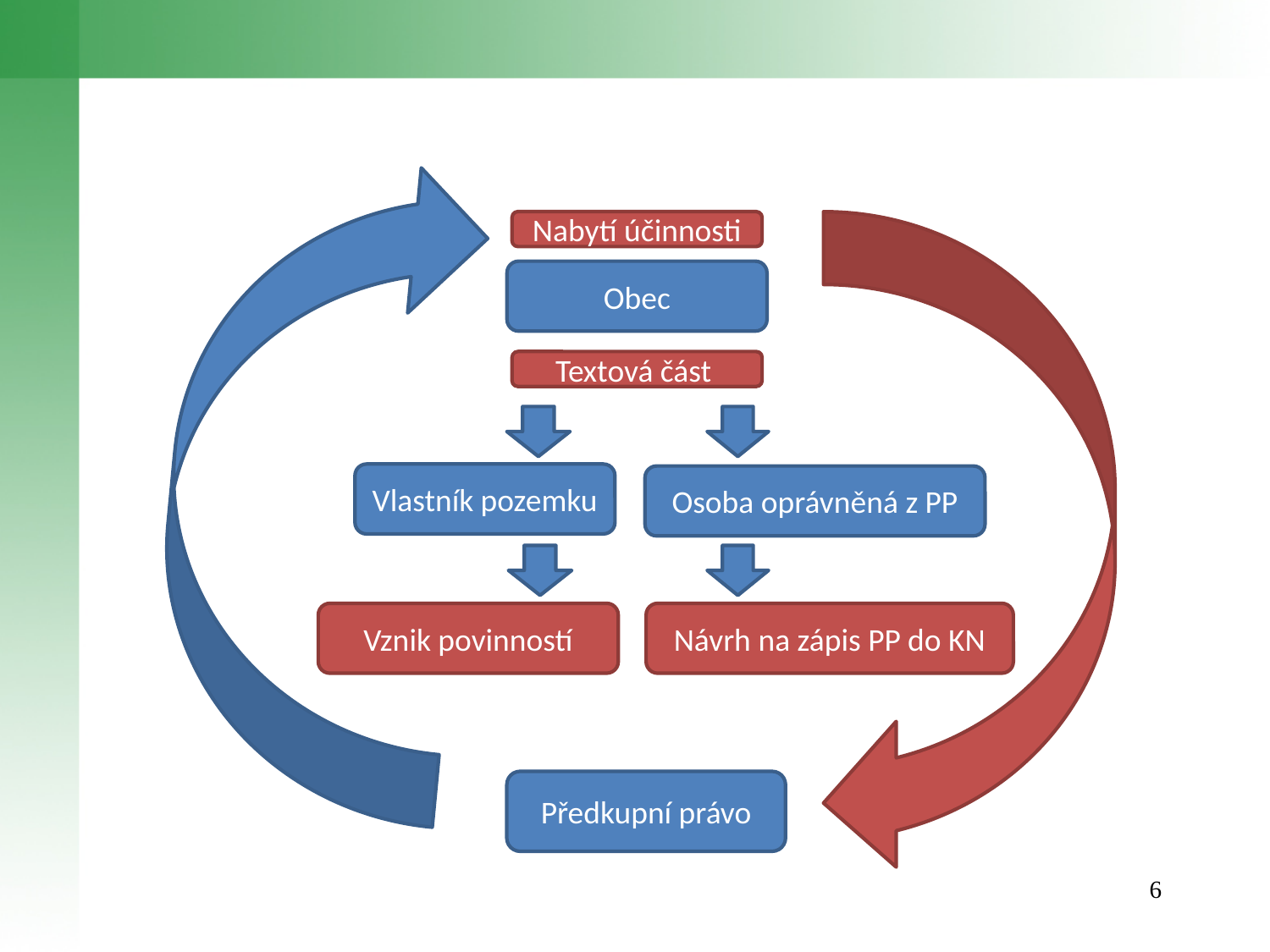

Nabytí účinnosti
Obec

Textová část

Vlastník pozemku
Osoba oprávněná z PP

Vznik povinností
Návrh na zápis PP do KN
Předkupní právo
6